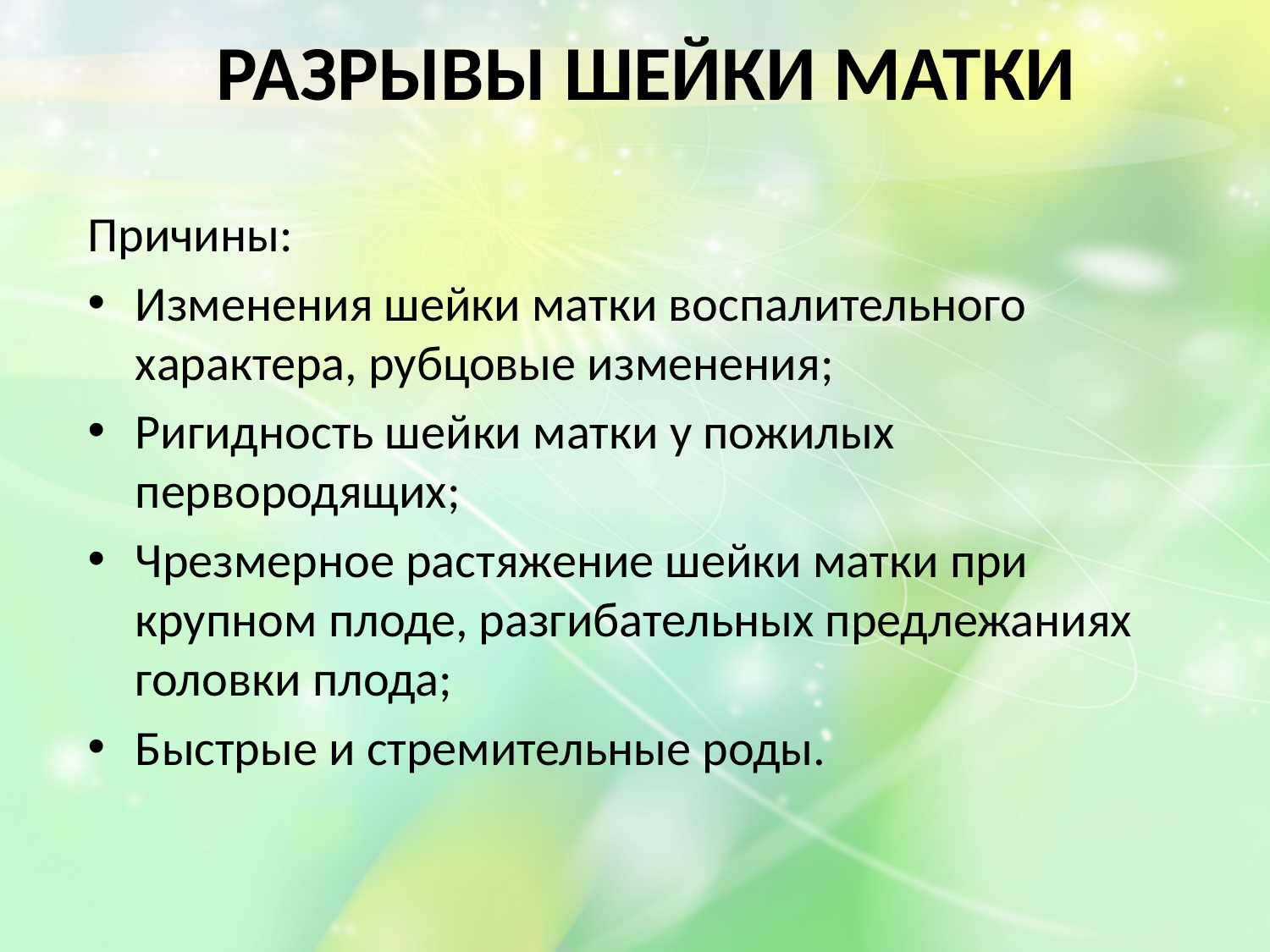

# РАЗРЫВЫ ШЕЙКИ МАТКИ
Причины:
Изменения шейки матки воспалительного характера, рубцовые изменения;
Ригидность шейки матки у пожилых первородящих;
Чрезмерное растяжение шейки матки при крупном плоде, разгибательных предлежаниях головки плода;
Быстрые и стремительные роды.